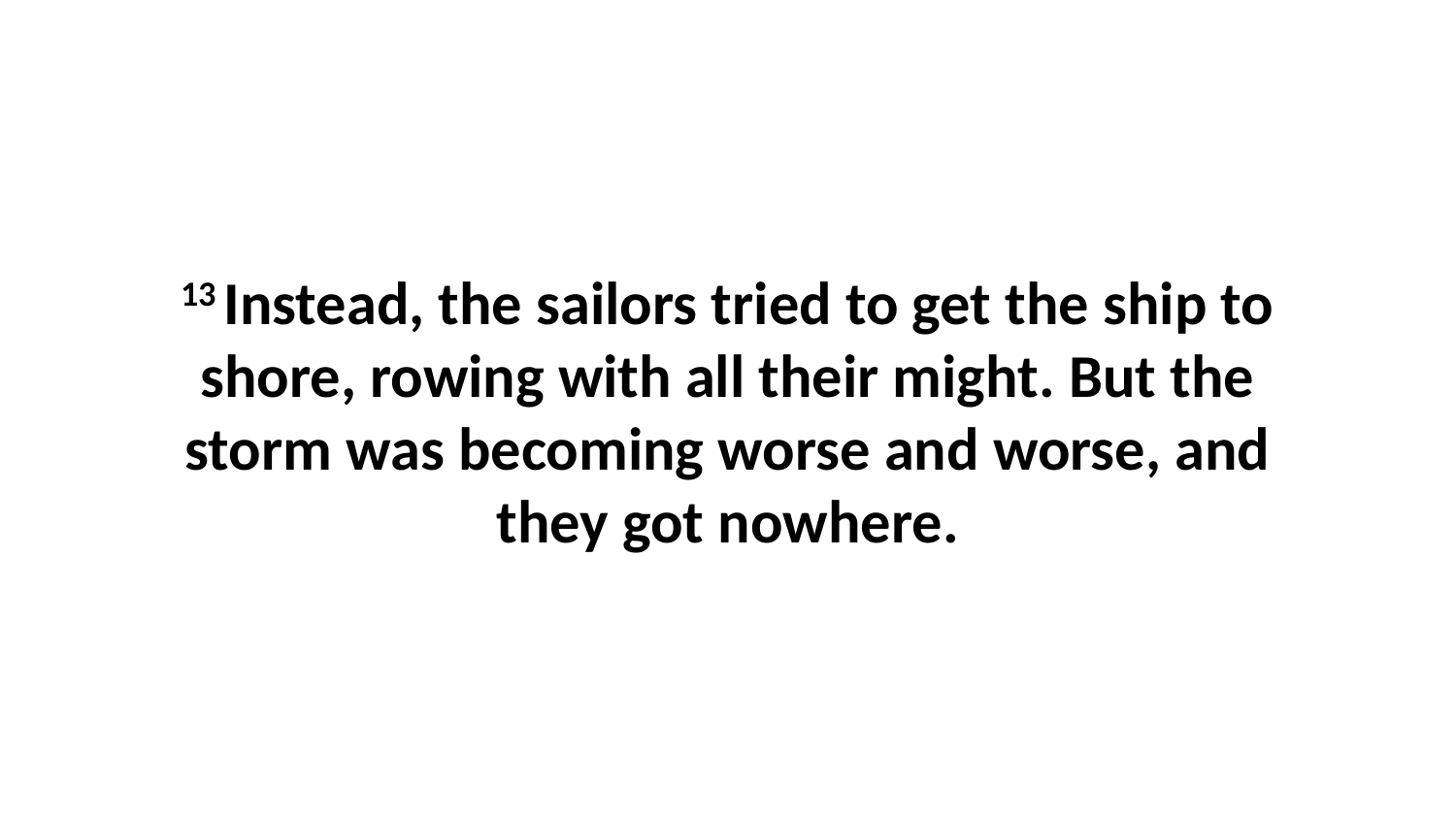

13 Instead, the sailors tried to get the ship to shore, rowing with all their might. But the storm was becoming worse and worse, and they got nowhere.